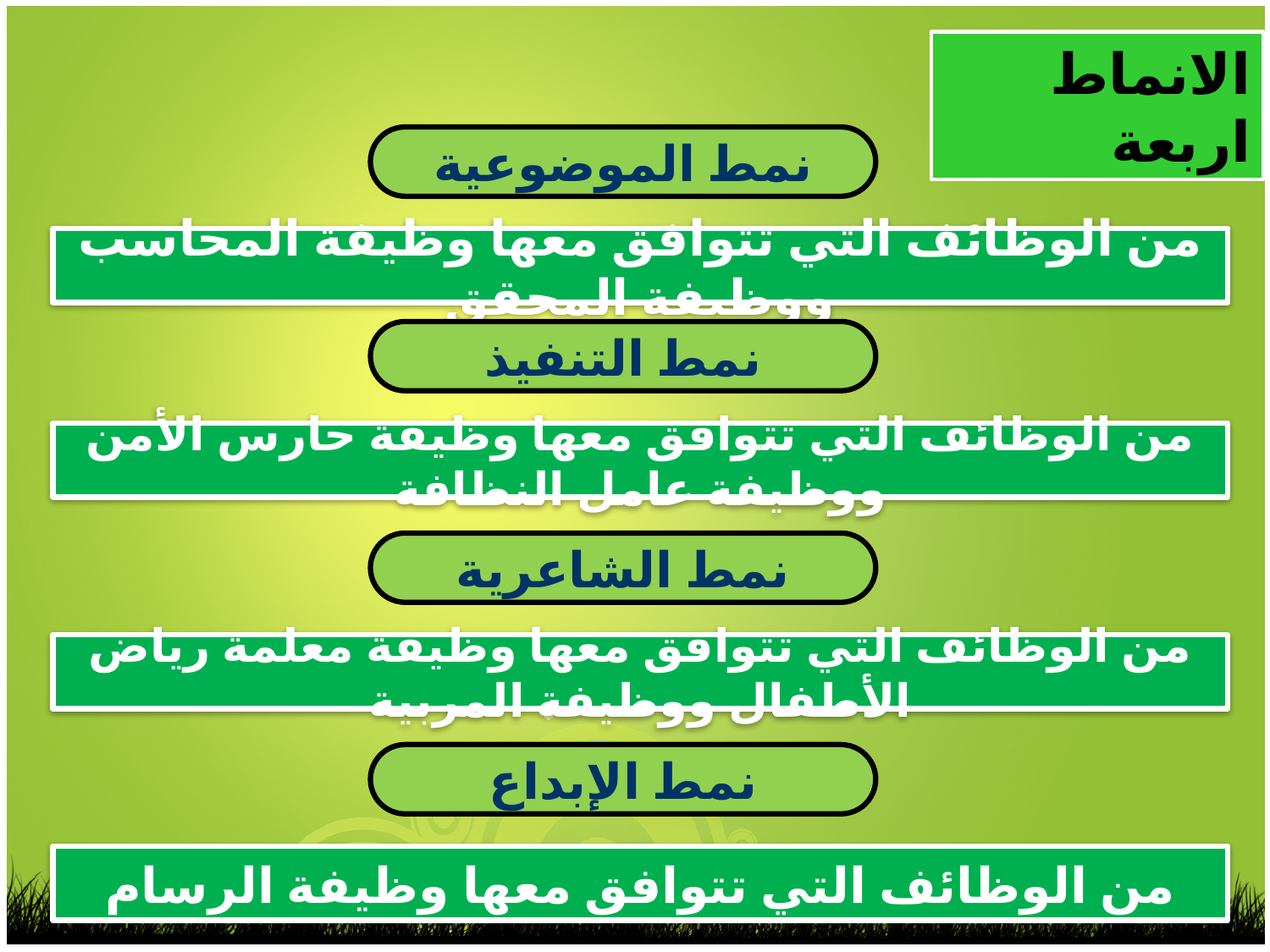

الانماط اربعة
نمط الموضوعية
من الوظائف التي تتوافق معها وظيفة المحاسب ووظيفة المحقق
نمط التنفيذ
من الوظائف التي تتوافق معها وظيفة حارس الأمن ووظيفة عامل النظافة
نمط الشاعرية
من الوظائف التي تتوافق معها وظيفة معلمة رياض الأطفال ووظيفة المربية
نمط الإبداع
من الوظائف التي تتوافق معها وظيفة الرسام